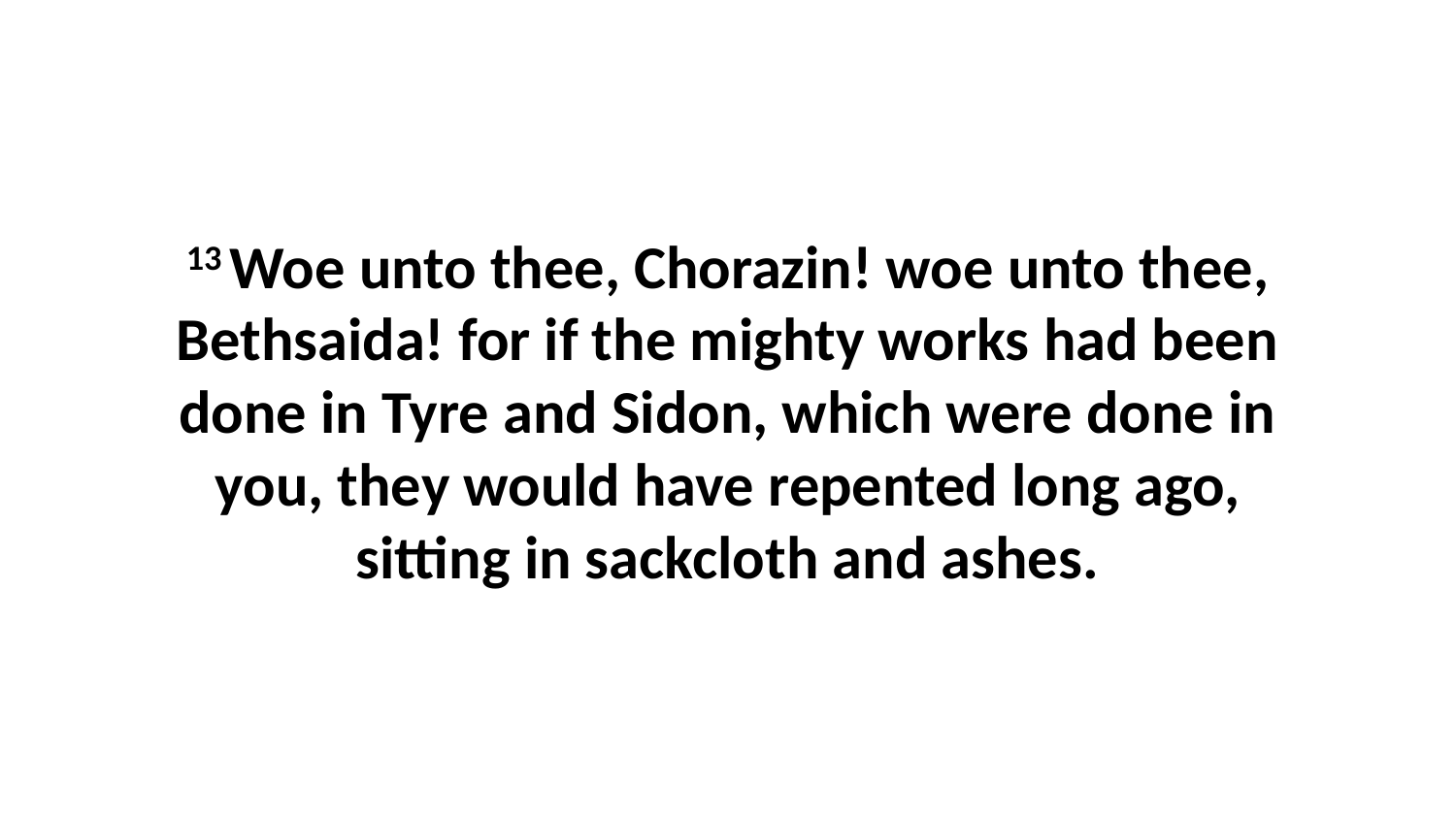

13 Woe unto thee, Chorazin! woe unto thee, Bethsaida! for if the mighty works had been done in Tyre and Sidon, which were done in you, they would have repented long ago, sitting in sackcloth and ashes.